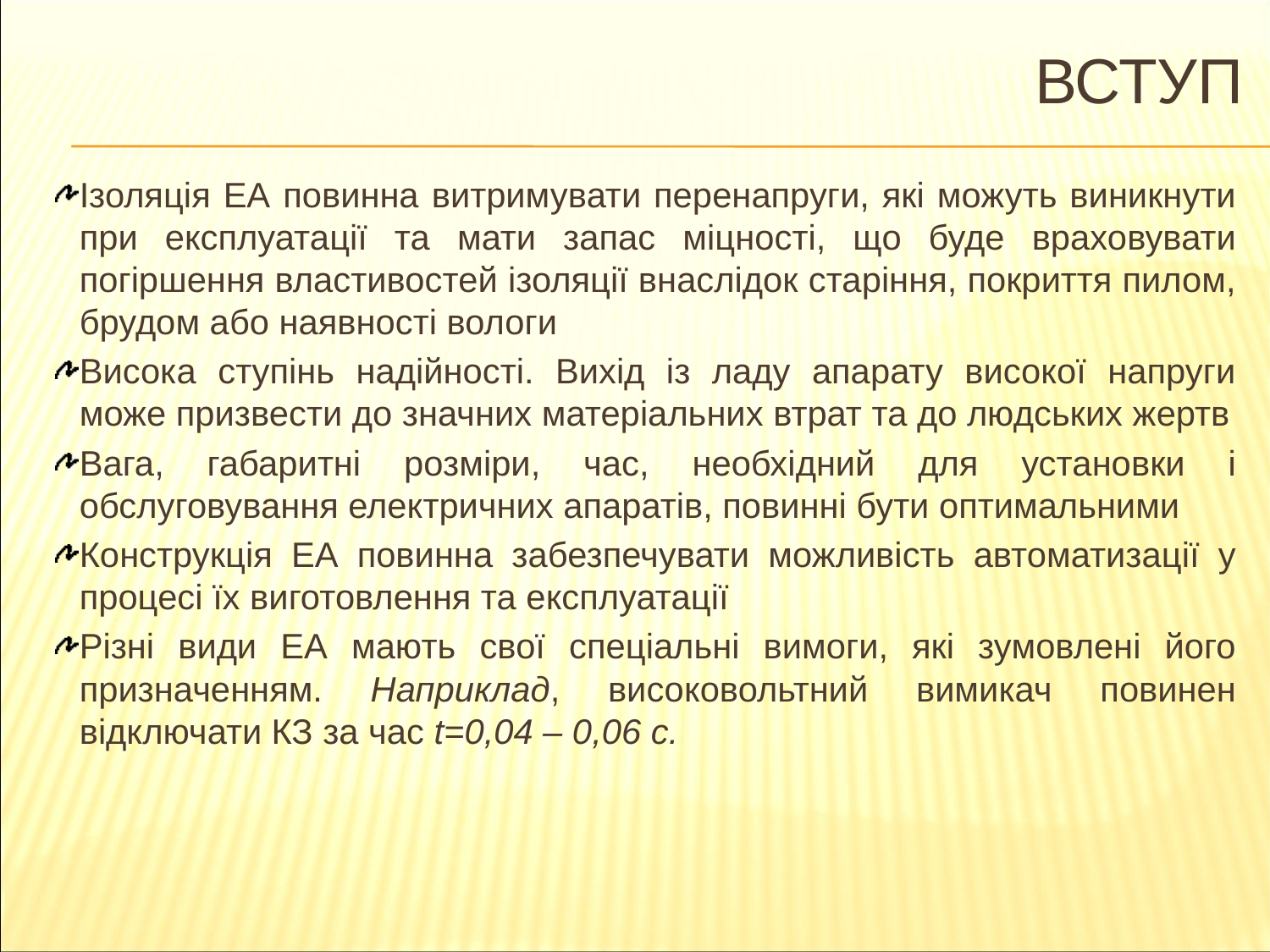

# Вступ
Ізоляція ЕА повинна витримувати перенапруги, які можуть виникнути при експлуатації та мати запас міцності, що буде враховувати погіршення властивостей ізоляції внаслідок старіння, покриття пилом, брудом або наявності вологи
Висока ступінь надійності. Вихід із ладу апарату високої напруги може призвести до значних матеріальних втрат та до людських жертв
Вага, габаритні розміри, час, необхідний для установки і обслуговування електричних апаратів, повинні бути оптимальними
Конструкція ЕА повинна забезпечувати можливість автоматизації у процесі їх виготовлення та експлуатації
Різні види ЕА мають свої спеціальні вимоги, які зумовлені його призначенням. Наприклад, високовольтний вимикач повинен відключати КЗ за час t=0,04 – 0,06 c.